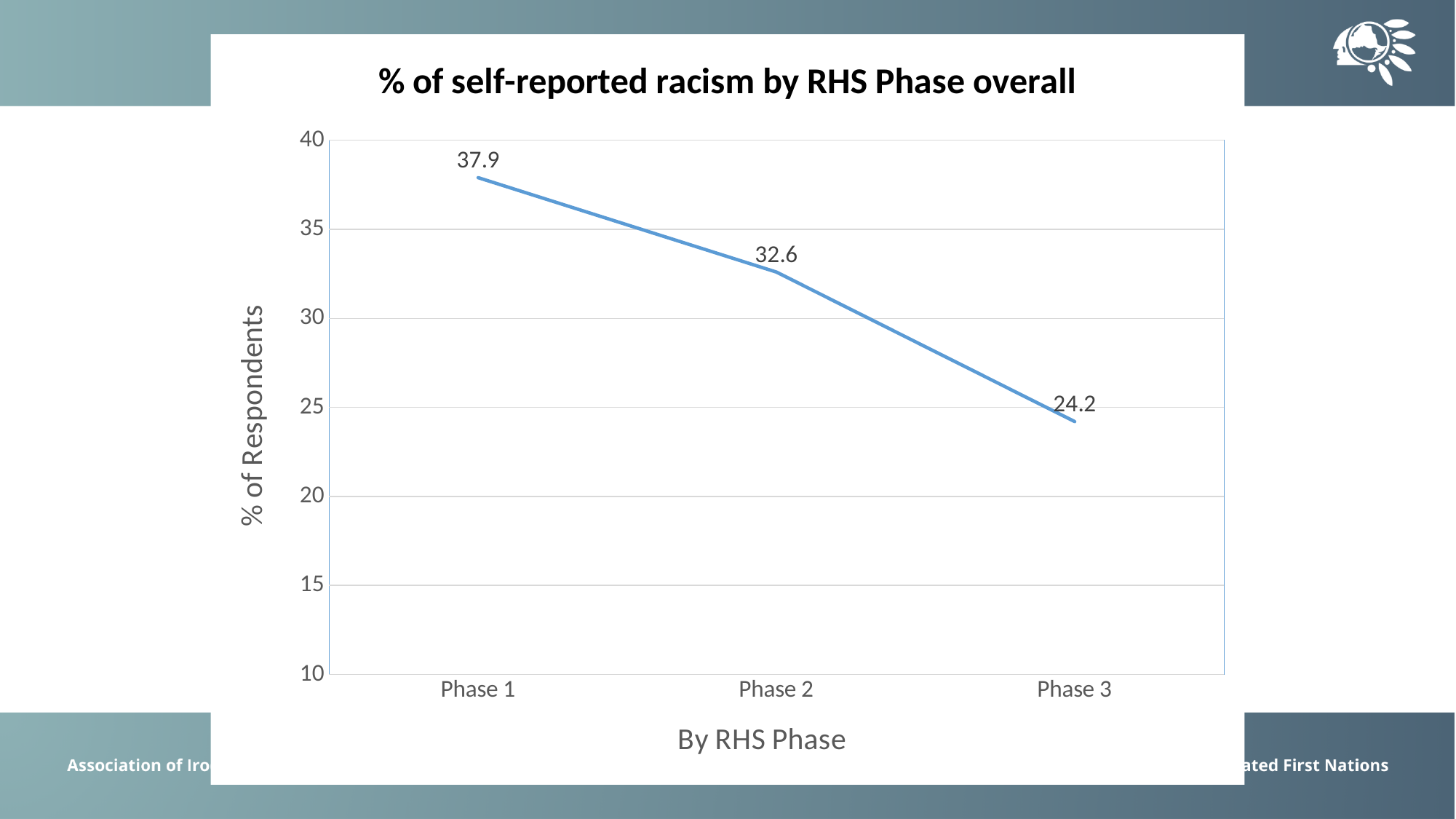

### Chart: % of self-reported racism by RHS Phase overall

| Category | % |
|---|---|
| Phase 1 | 37.9 |
| Phase 2 | 32.6 |
| Phase 3 | 24.2 |